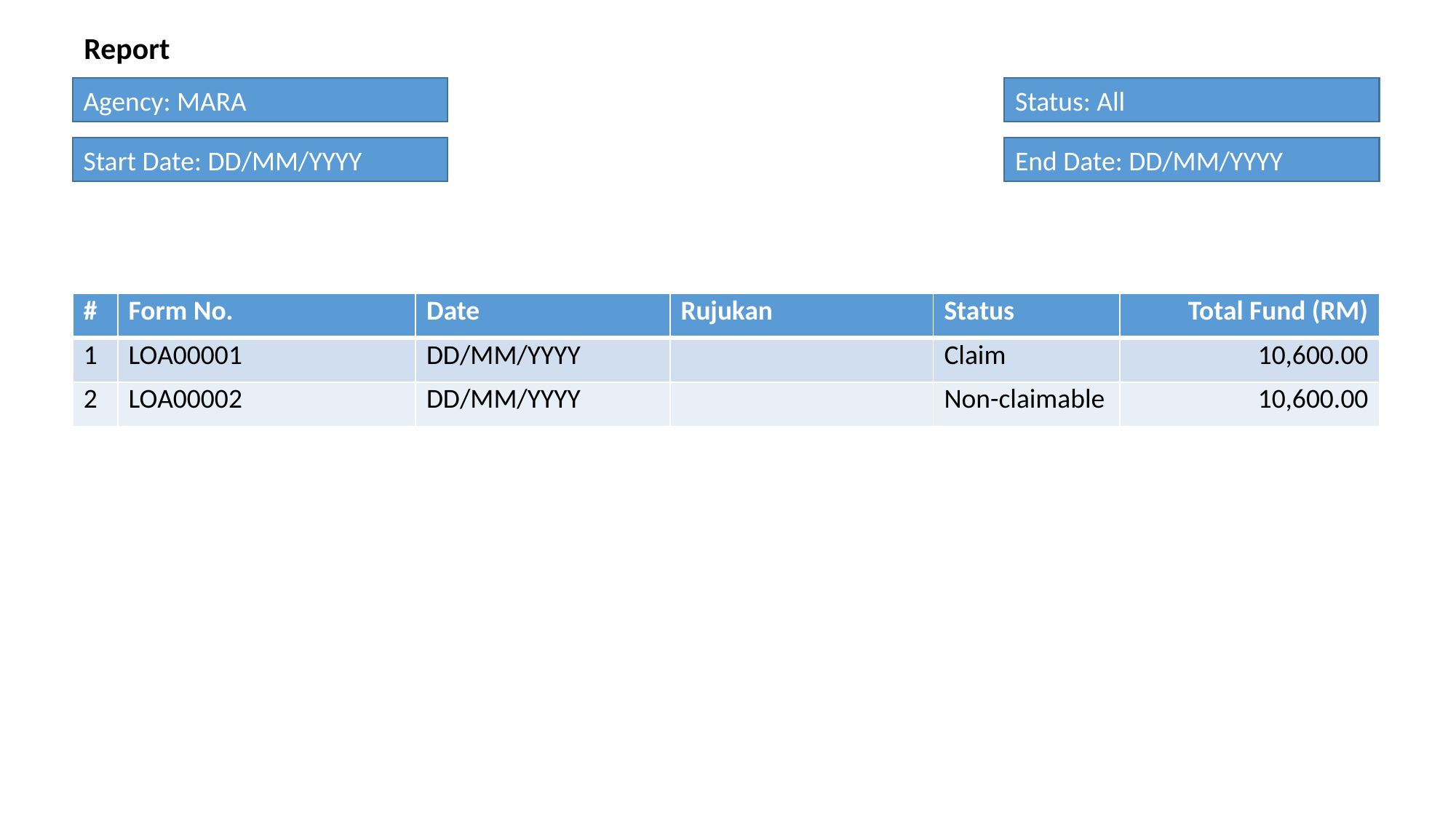

Report
Status: All
Agency: MARA
Start Date: DD/MM/YYYY
End Date: DD/MM/YYYY
| # | Form No. | Date | Rujukan | Status | Total Fund (RM) |
| --- | --- | --- | --- | --- | --- |
| 1 | LOA00001 | DD/MM/YYYY |  | Claim | 10,600.00 |
| 2 | LOA00002 | DD/MM/YYYY |  | Non-claimable | 10,600.00 |